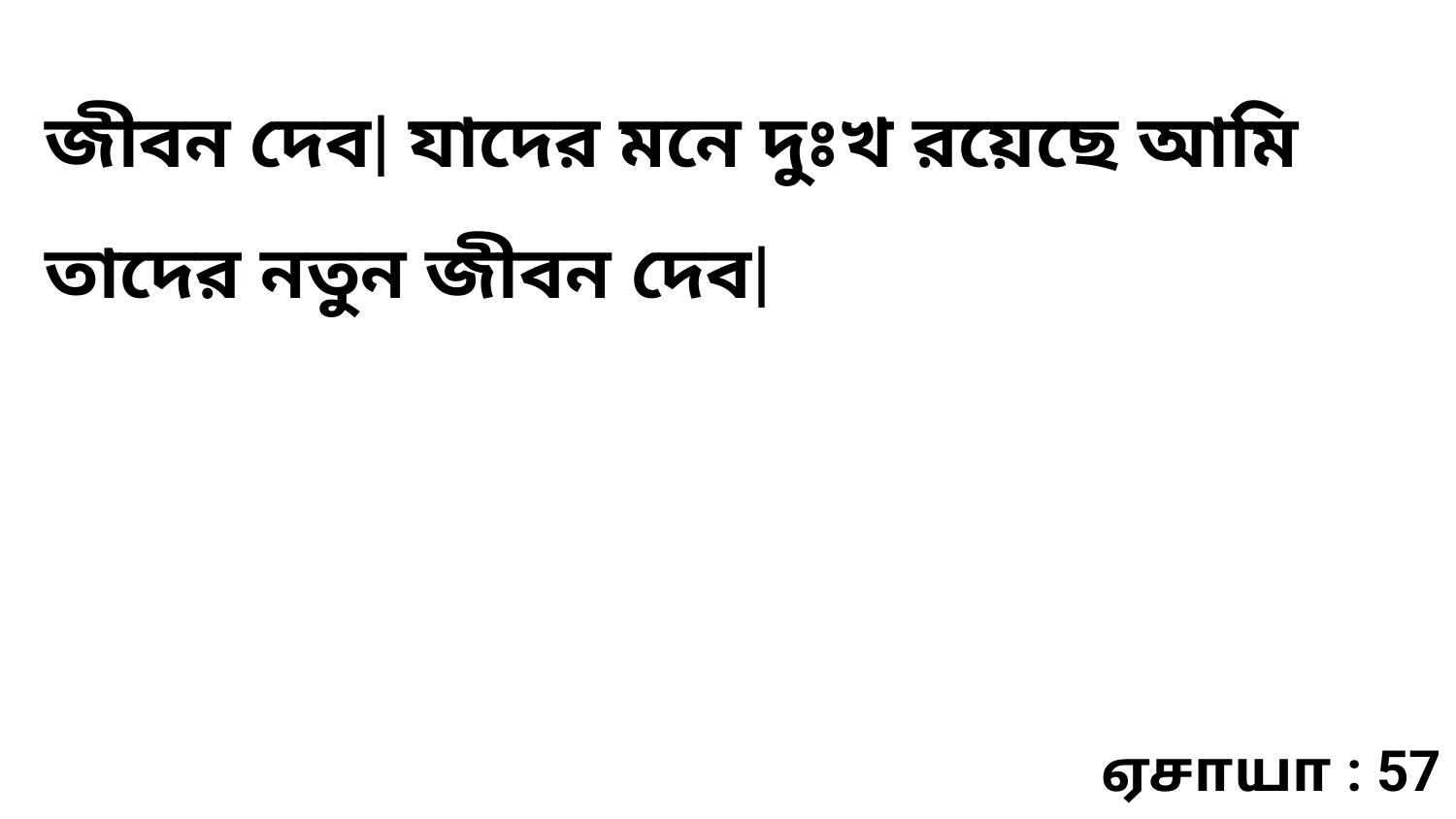

জীবন দেব| যাদের মনে দুঃখ রয়েছে আমি তাদের নতুন জীবন দেব|
ஏசாயா : 57